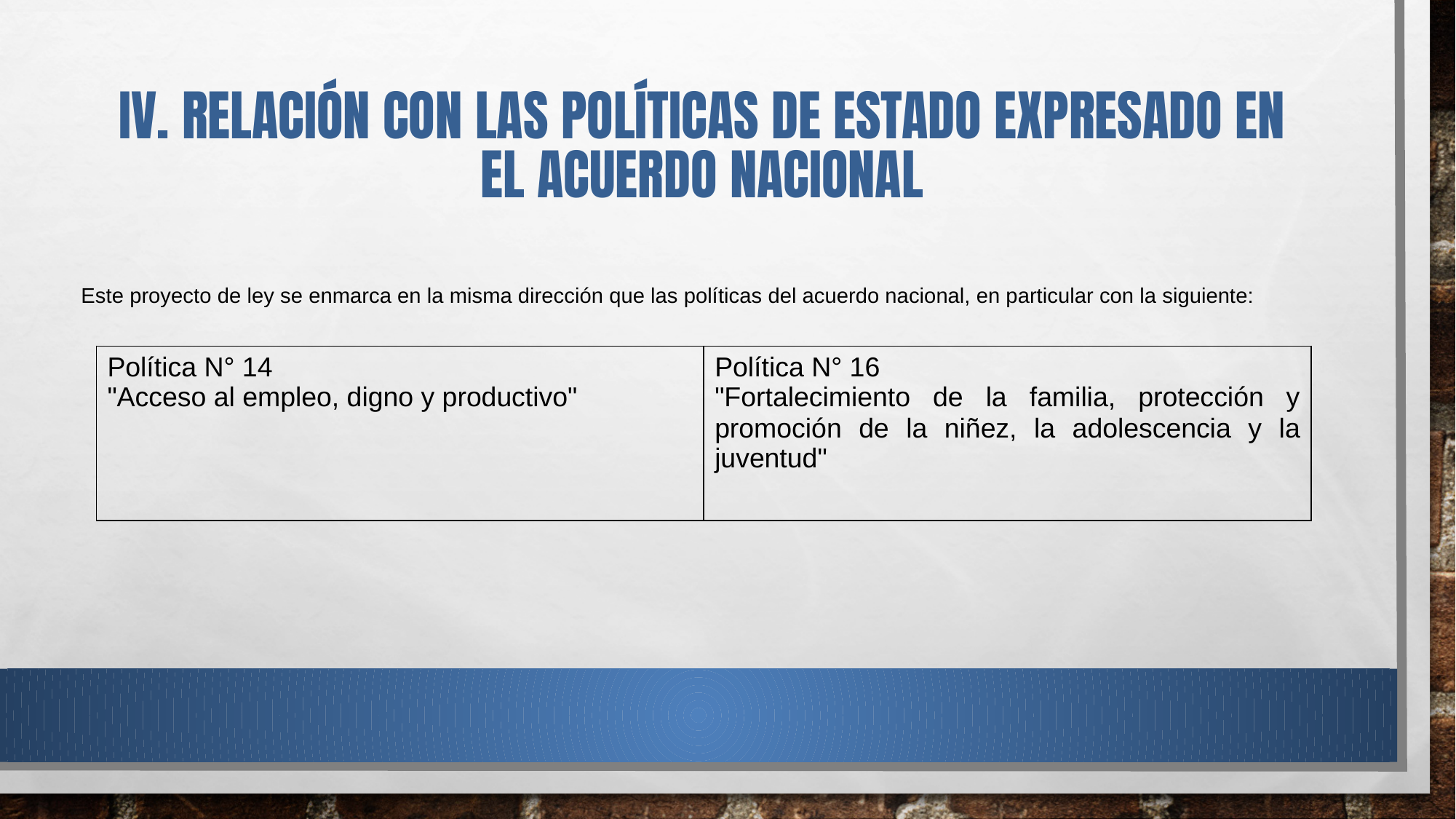

# IV. RELACIÓN CON LAS POLÍTICAS DE ESTADO EXPRESADO EN EL ACUERDO NACIONAL
Este proyecto de ley se enmarca en la misma dirección que las políticas del acuerdo nacional, en particular con la siguiente:

| Política N° 14 "Acceso al empleo, digno y productivo" | Política N° 16 "Fortalecimiento de la familia, protección y promoción de la niñez, la adolescencia y la juventud" |
| --- | --- |